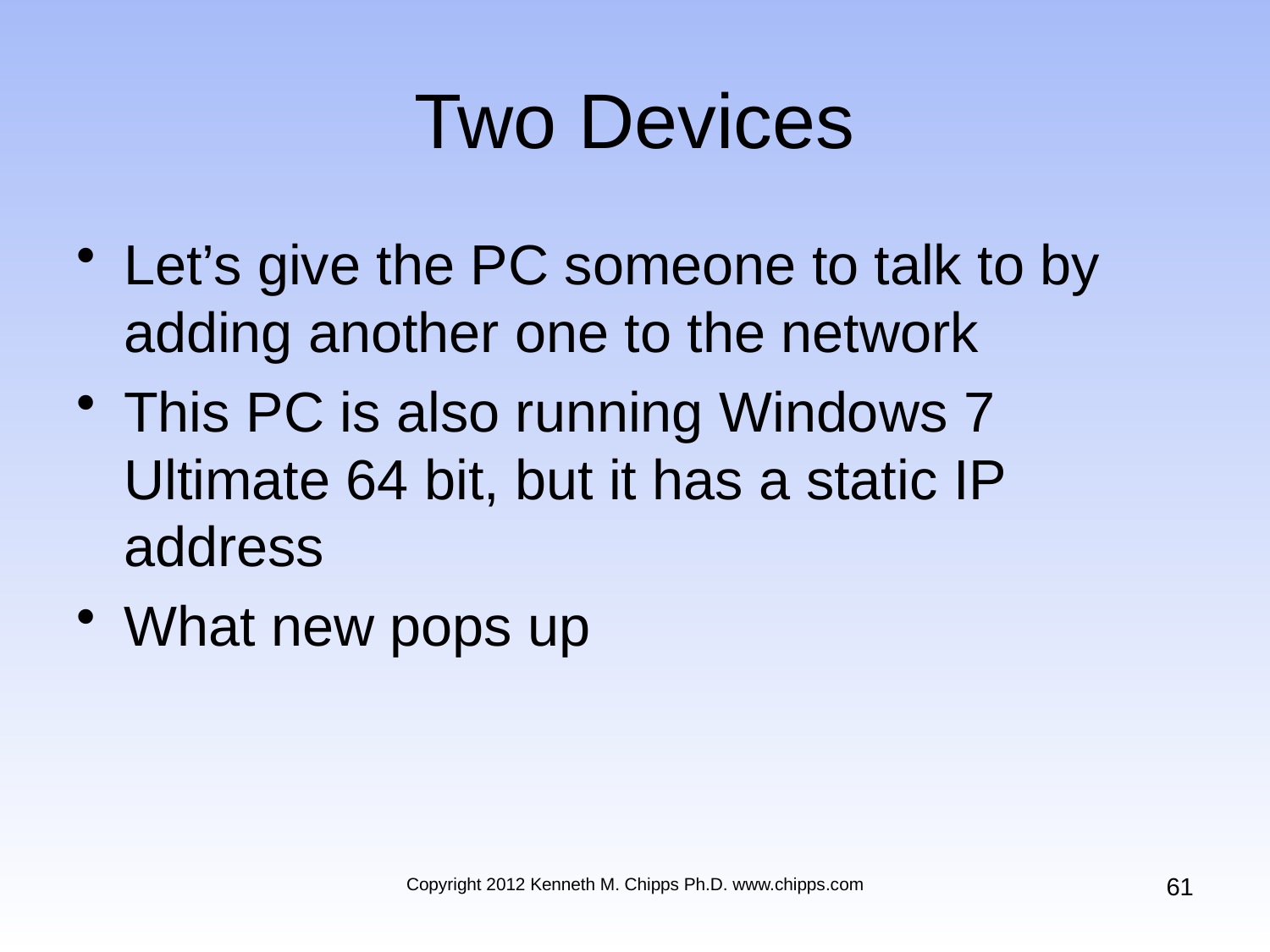

# Two Devices
Let’s give the PC someone to talk to by adding another one to the network
This PC is also running Windows 7 Ultimate 64 bit, but it has a static IP address
What new pops up
61
Copyright 2012 Kenneth M. Chipps Ph.D. www.chipps.com